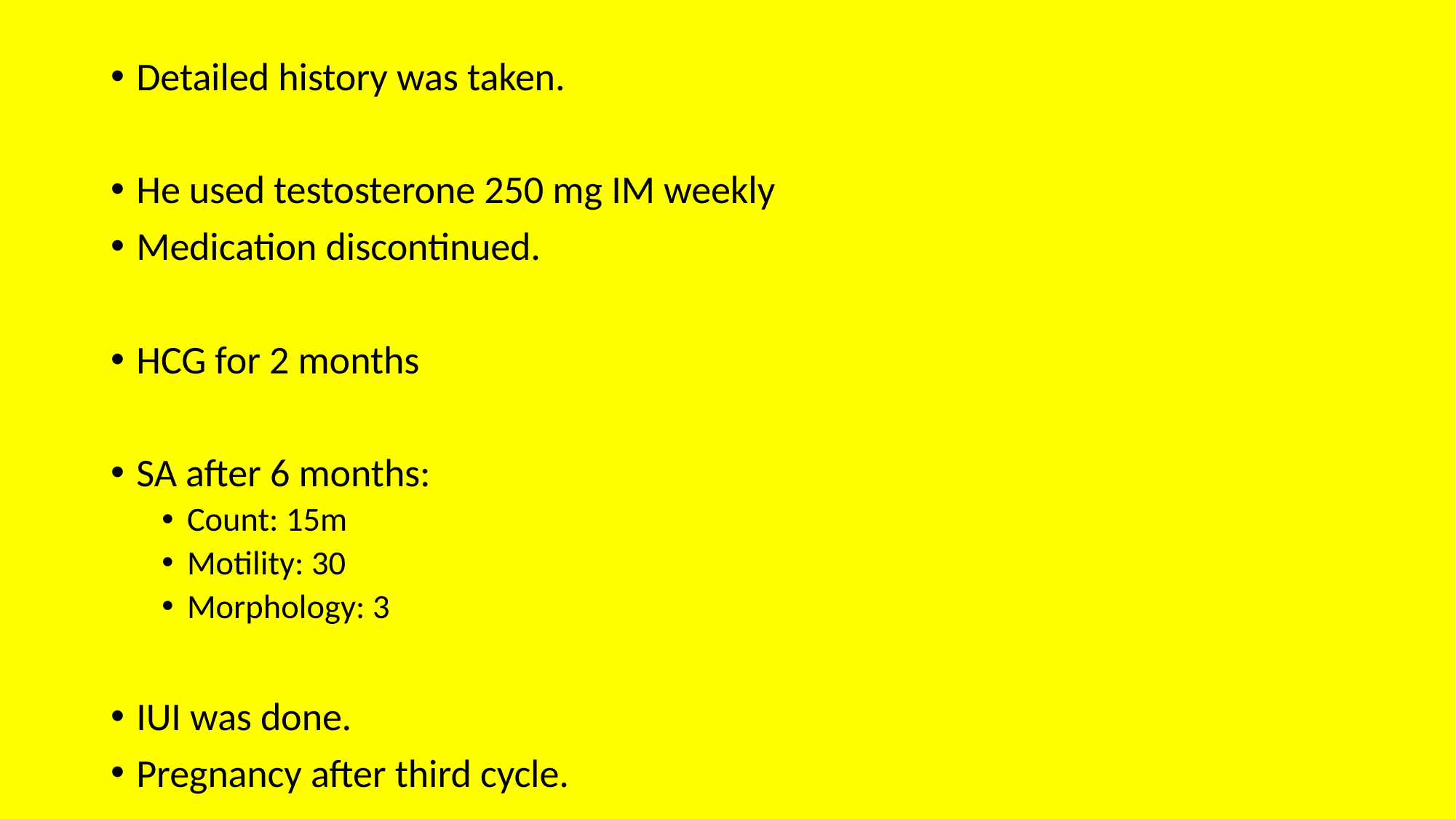

Detailed history was taken.

He used testosterone 250 mg IM weekly
Medication discontinued.

HCG for 2 months

SA after 6 months:
Count: 15m
Motility: 30
Morphology: 3

IUI was done.
Pregnancy after third cycle.